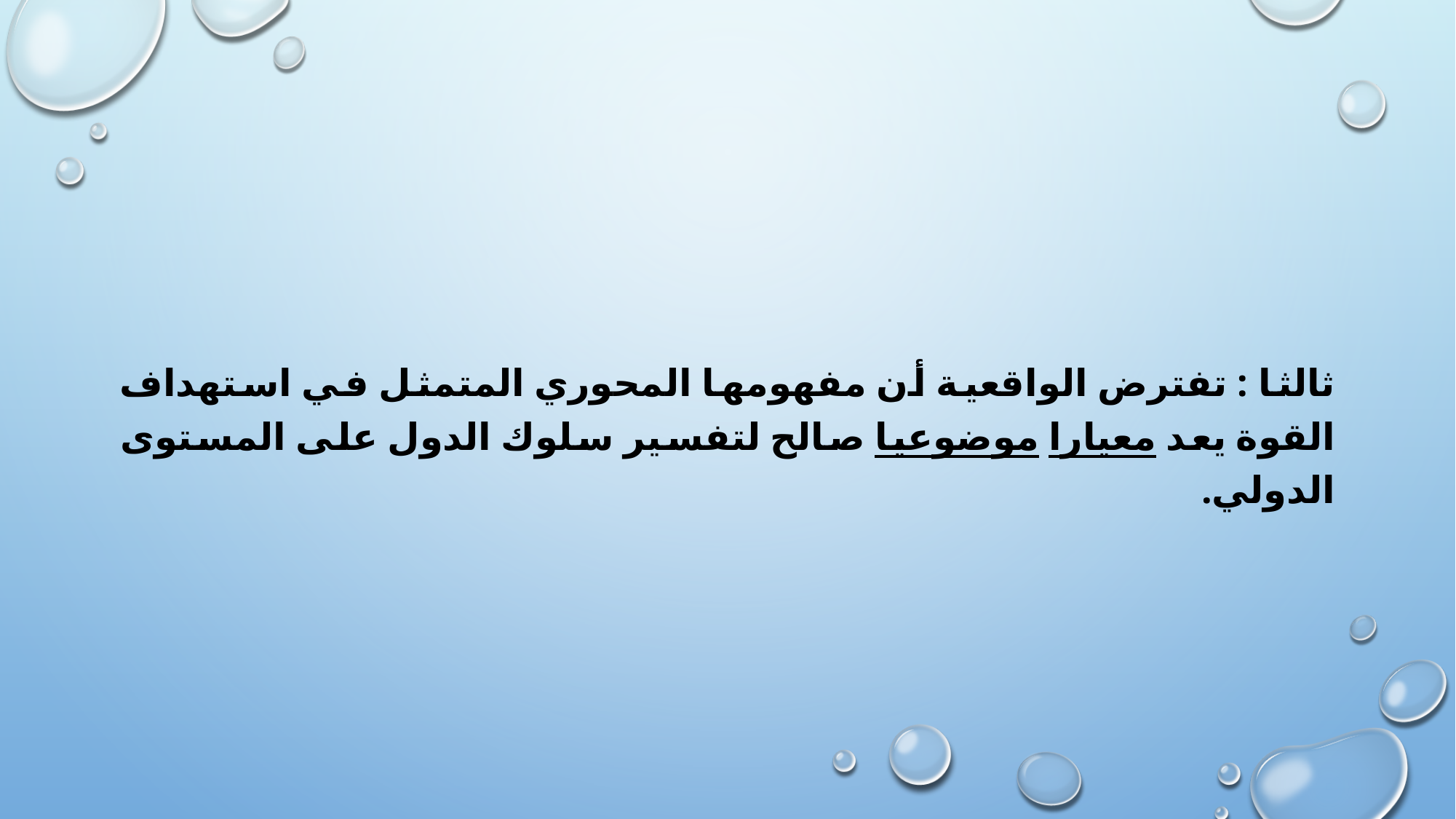

ثالثا : تفترض الواقعية أن مفهومها المحوري المتمثل في استهداف القوة يعد معيارا موضوعيا صالح لتفسير سلوك الدول على المستوى الدولي.